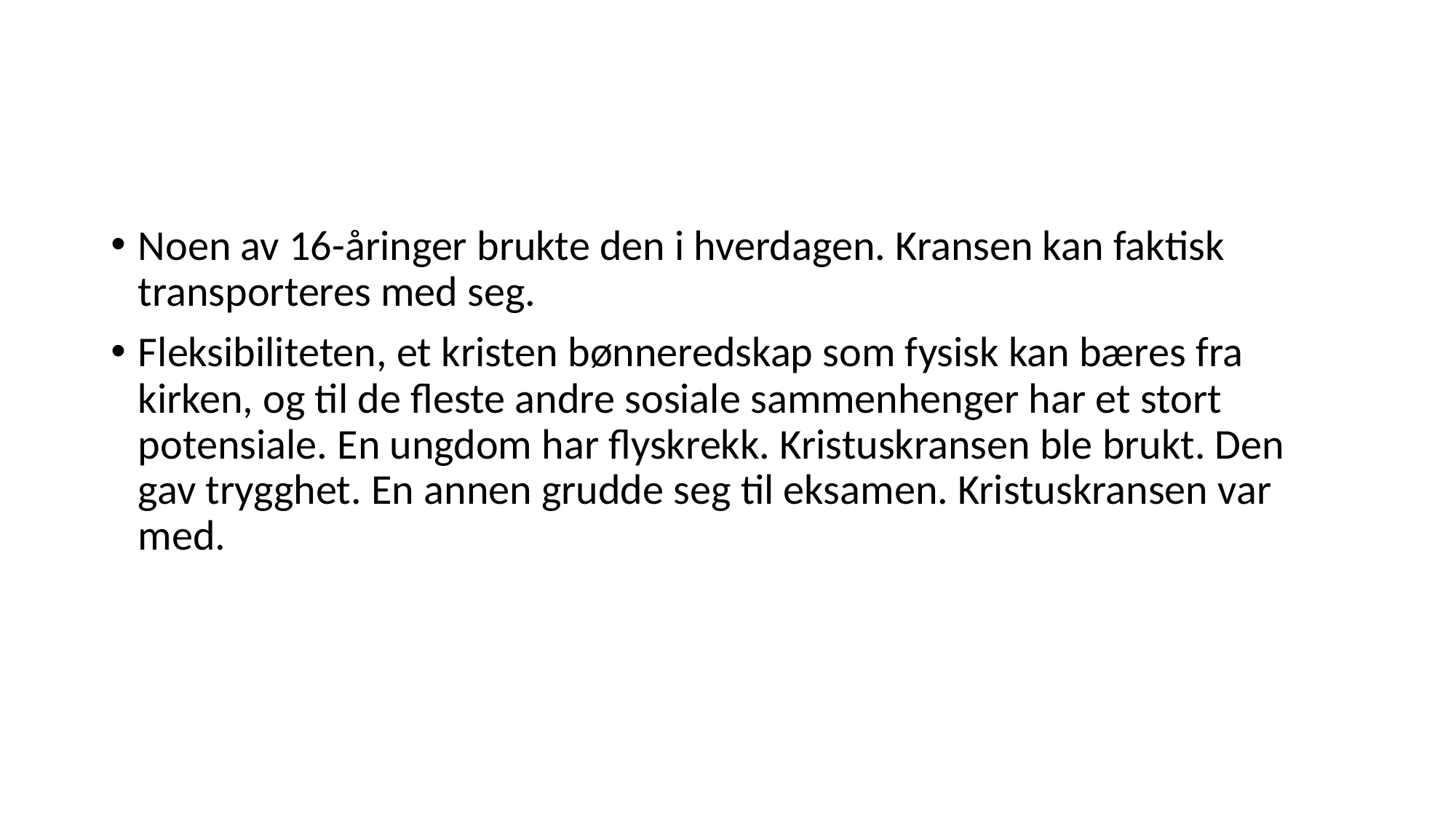

#
Noen av 16-åringer brukte den i hverdagen. Kransen kan faktisk transporteres med seg.
Fleksibiliteten, et kristen bønneredskap som fysisk kan bæres fra kirken, og til de fleste andre sosiale sammenhenger har et stort potensiale. En ungdom har flyskrekk. Kristuskransen ble brukt. Den gav trygghet. En annen grudde seg til eksamen. Kristuskransen var med.